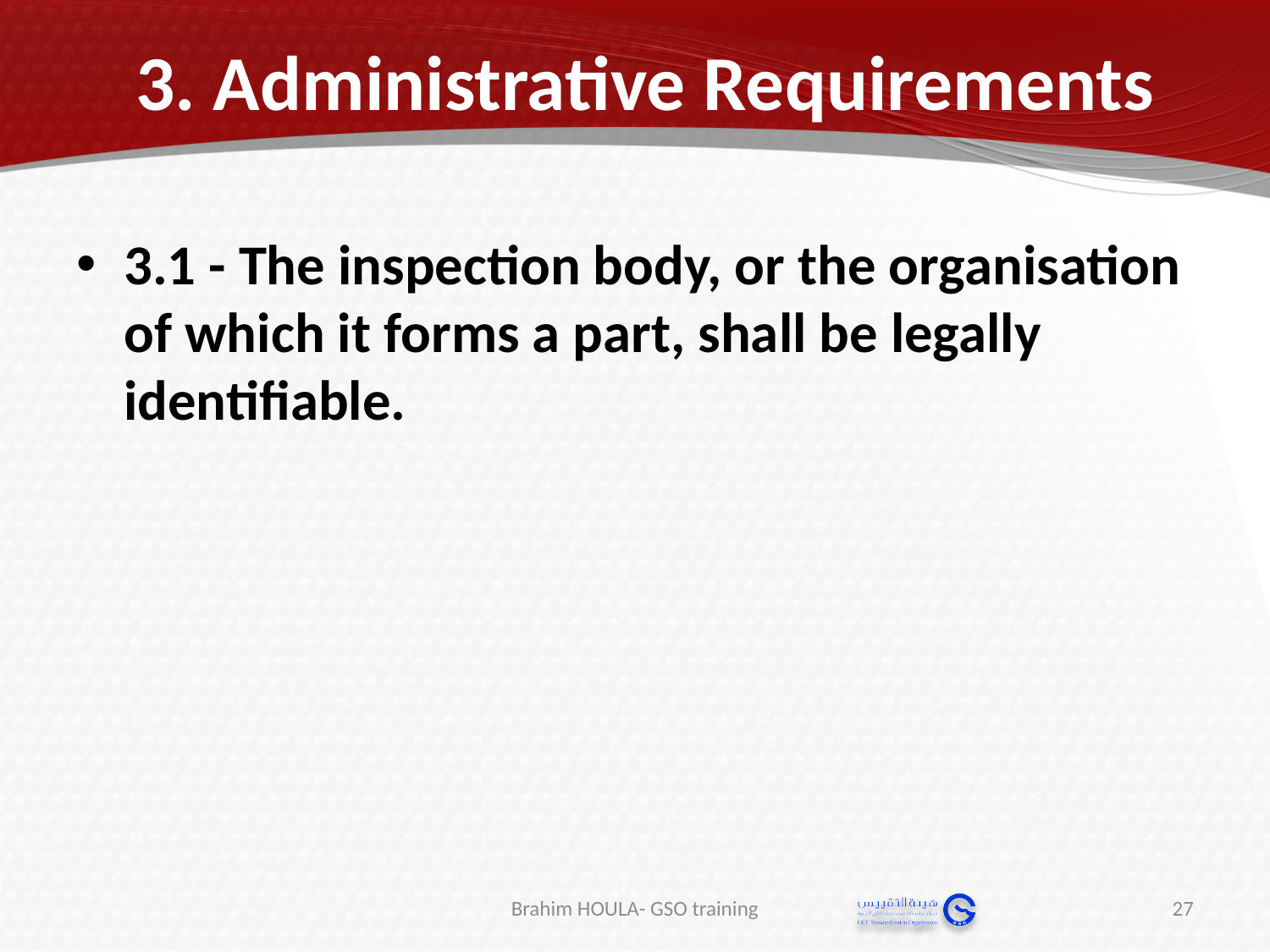

# 3. Administrative Requirements
3.1 - The inspection body, or the organisation of which it forms a part, shall be legally identifiable.
Brahim HOULA- GSO training
27